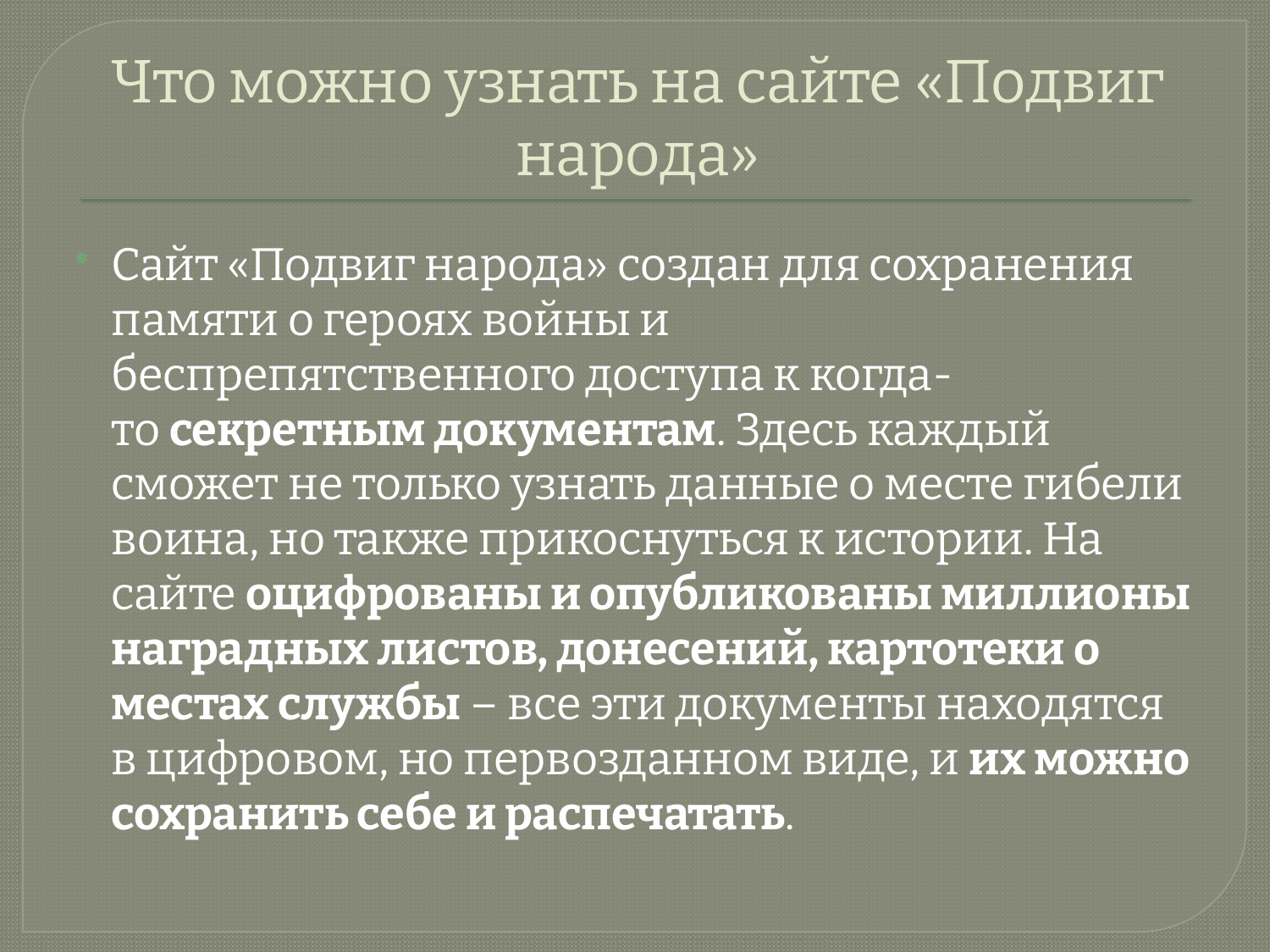

# Что можно узнать на сайте «Подвиг народа»
Сайт «Подвиг народа» создан для сохранения памяти о героях войны и беспрепятственного доступа к когда-то секретным документам. Здесь каждый сможет не только узнать данные о месте гибели воина, но также прикоснуться к истории. На сайте оцифрованы и опубликованы миллионы наградных листов, донесений, картотеки о местах службы – все эти документы находятся в цифровом, но первозданном виде, и их можно сохранить себе и распечатать.